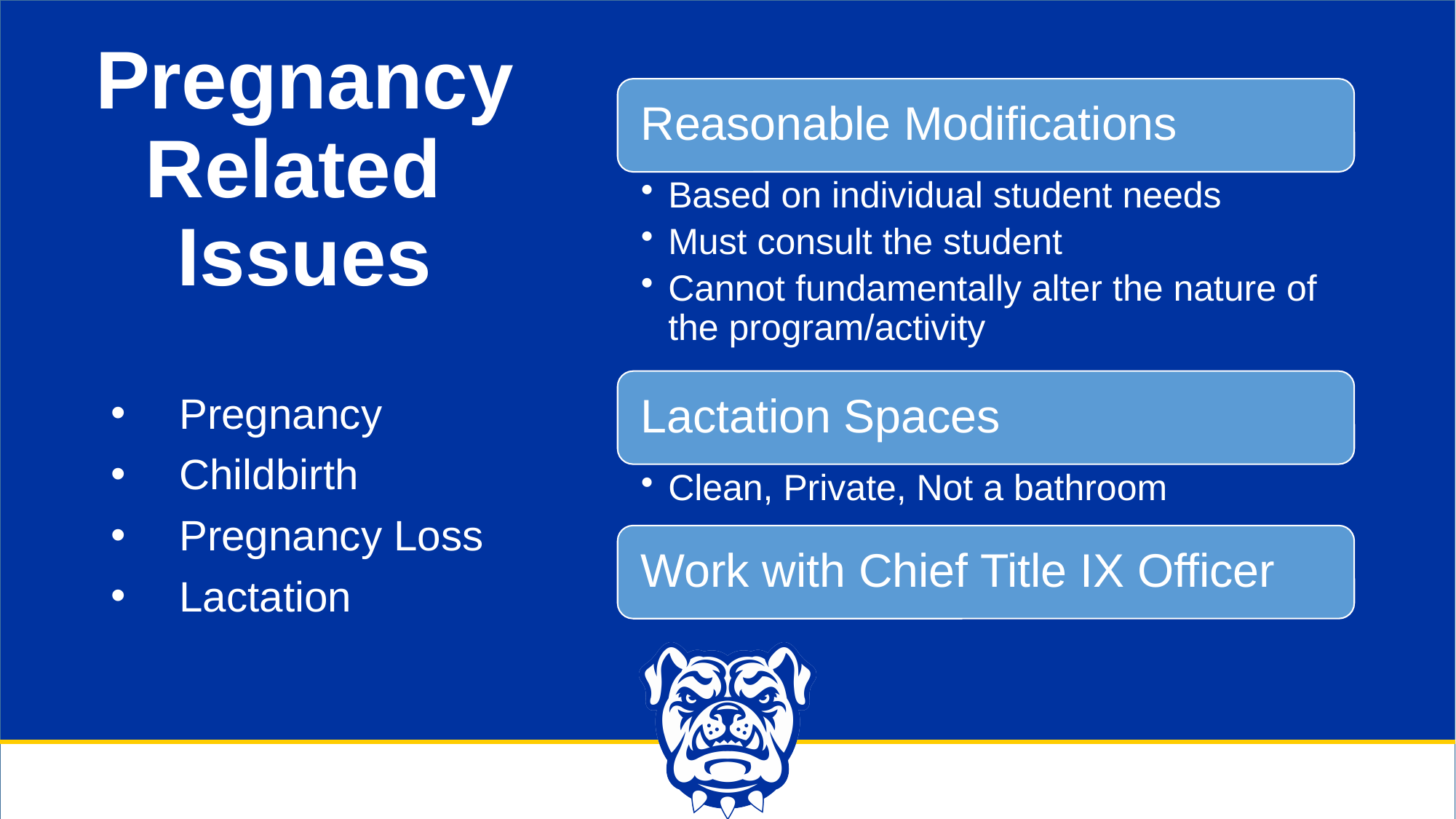

Reasonable Modifications
Based on individual student needs
Must consult the student
Cannot fundamentally alter the nature of the program/activity
Lactation Spaces
Clean, Private, Not a bathroom
Work with Chief Title IX Officer
# Pregnancy Related  Issues

Pregnancy
Childbirth
Pregnancy Loss
Lactation